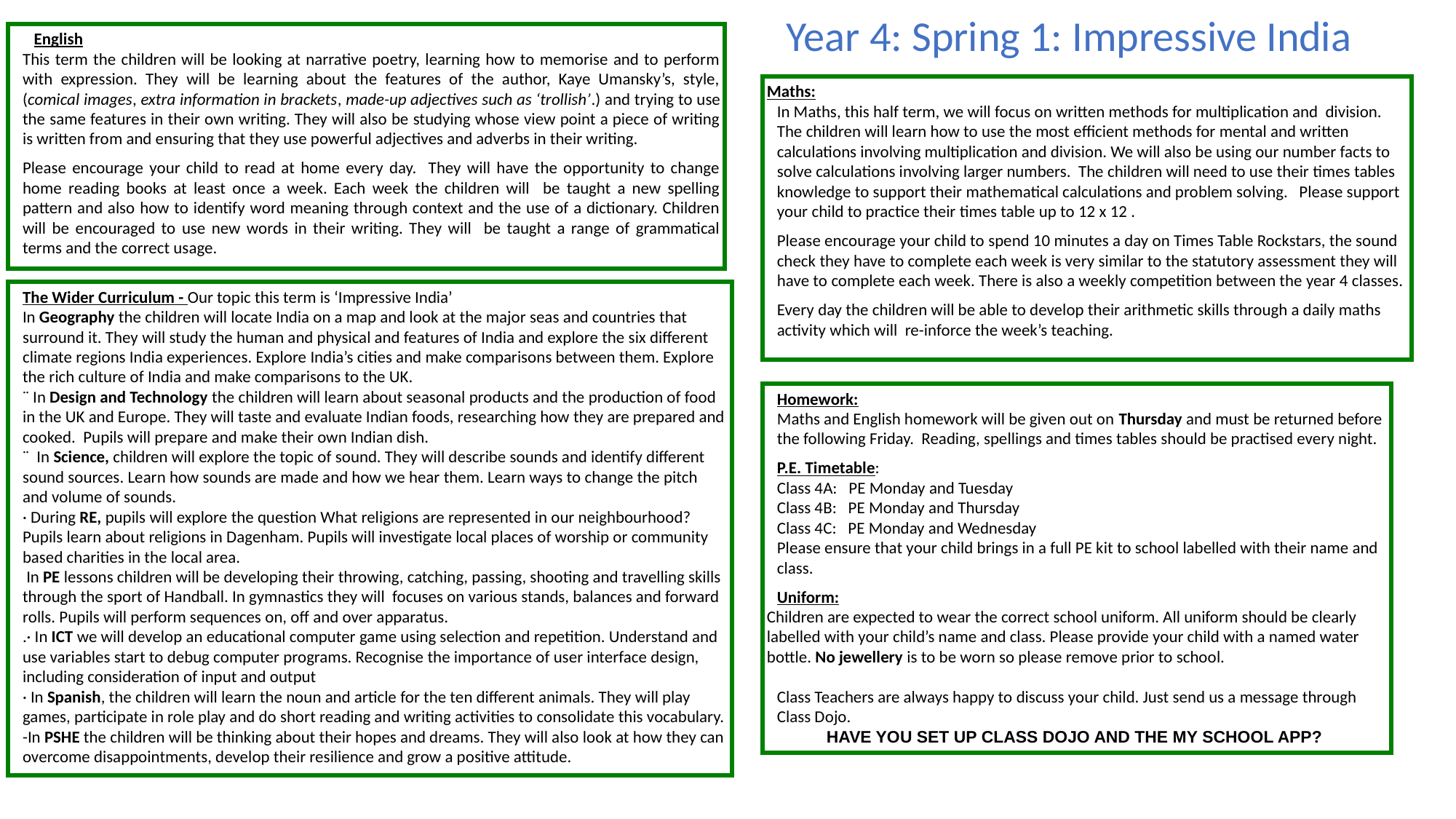

Year 4: Spring 1: Impressive India
English
This term the children will be looking at narrative poetry, learning how to memorise and to perform with expression. They will be learning about the features of the author, Kaye Umansky’s, style, (comical images, extra information in brackets, made-up adjectives such as ‘trollish’.) and trying to use the same features in their own writing. They will also be studying whose view point a piece of writing is written from and ensuring that they use powerful adjectives and adverbs in their writing.

Please encourage your child to read at home every day.  They will have the opportunity to change home reading books at least once a week. Each week the children will  be taught a new spelling pattern and also how to identify word meaning through context and the use of a dictionary. Children will be encouraged to use new words in their writing. They will  be taught a range of grammatical terms and the correct usage.

Maths:
In Maths, this half term, we will focus on written methods for multiplication and  division.
The children will learn how to use the most efficient methods for mental and written calculations involving multiplication and division. We will also be using our number facts to solve calculations involving larger numbers.  The children will need to use their times tables knowledge to support their mathematical calculations and problem solving.   Please support your child to practice their times table up to 12 x 12 .

Please encourage your child to spend 10 minutes a day on Times Table Rockstars, the sound check they have to complete each week is very similar to the statutory assessment they will have to complete each week. There is also a weekly competition between the year 4 classes.

Every day the children will be able to develop their arithmetic skills through a daily maths activity which will  re-inforce the week’s teaching.

The Wider Curriculum - Our topic this term is ‘Impressive India’
In Geography the children will locate India on a map and look at the major seas and countries that surround it. They will study the human and physical and features of India and explore the six different climate regions India experiences. Explore India’s cities and make comparisons between them. Explore the rich culture of India and make comparisons to the UK.
¨ In Design and Technology the children will learn about seasonal products and the production of food in the UK and Europe. They will taste and evaluate Indian foods, researching how they are prepared and cooked.  Pupils will prepare and make their own Indian dish.
¨  In Science, children will explore the topic of sound. They will describe sounds and identify different sound sources. Learn how sounds are made and how we hear them. Learn ways to change the pitch and volume of sounds.
· During RE, pupils will explore the question What religions are represented in our neighbourhood? Pupils learn about religions in Dagenham. Pupils will investigate local places of worship or community based charities in the local area.
 In PE lessons children will be developing their throwing, catching, passing, shooting and travelling skills through the sport of Handball. In gymnastics they will  focuses on various stands, balances and forward rolls. Pupils will perform sequences on, off and over apparatus.
.· In ICT we will develop an educational computer game using selection and repetition. Understand and use variables start to debug computer programs. Recognise the importance of user interface design, including consideration of input and output
· In Spanish, the children will learn the noun and article for the ten different animals. They will play games, participate in role play and do short reading and writing activities to consolidate this vocabulary.
-In PSHE the children will be thinking about their hopes and dreams. They will also look at how they can
overcome disappointments, develop their resilience and grow a positive attitude.
Homework:
Maths and English homework will be given out on Thursday and must be returned before the following Friday.  Reading, spellings and times tables should be practised every night.

P.E. Timetable:
Class 4A:   PE Monday and Tuesday
Class 4B:   PE Monday and Thursday
Class 4C:   PE Monday and Wednesday
Please ensure that your child brings in a full PE kit to school labelled with their name and class.

Uniform:
Children are expected to wear the correct school uniform. All uniform should be clearly labelled with your child’s name and class. Please provide your child with a named water bottle. No jewellery is to be worn so please remove prior to school.

Class Teachers are always happy to discuss your child. Just send us a message through Class Dojo.
HAVE YOU SET UP CLASS DOJO AND THE MY SCHOOL APP?